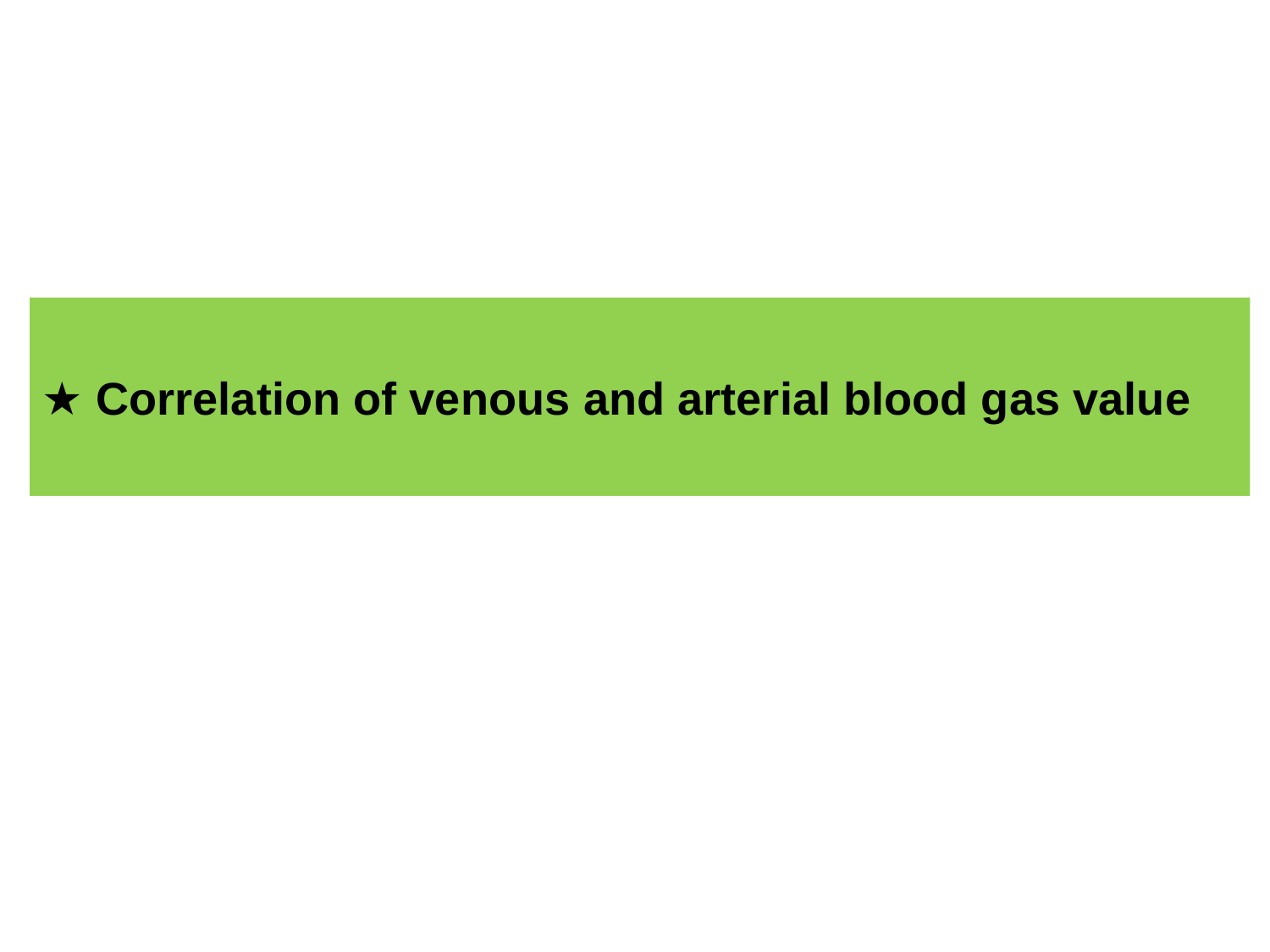

#
★ Correlation of venous and arterial blood gas value